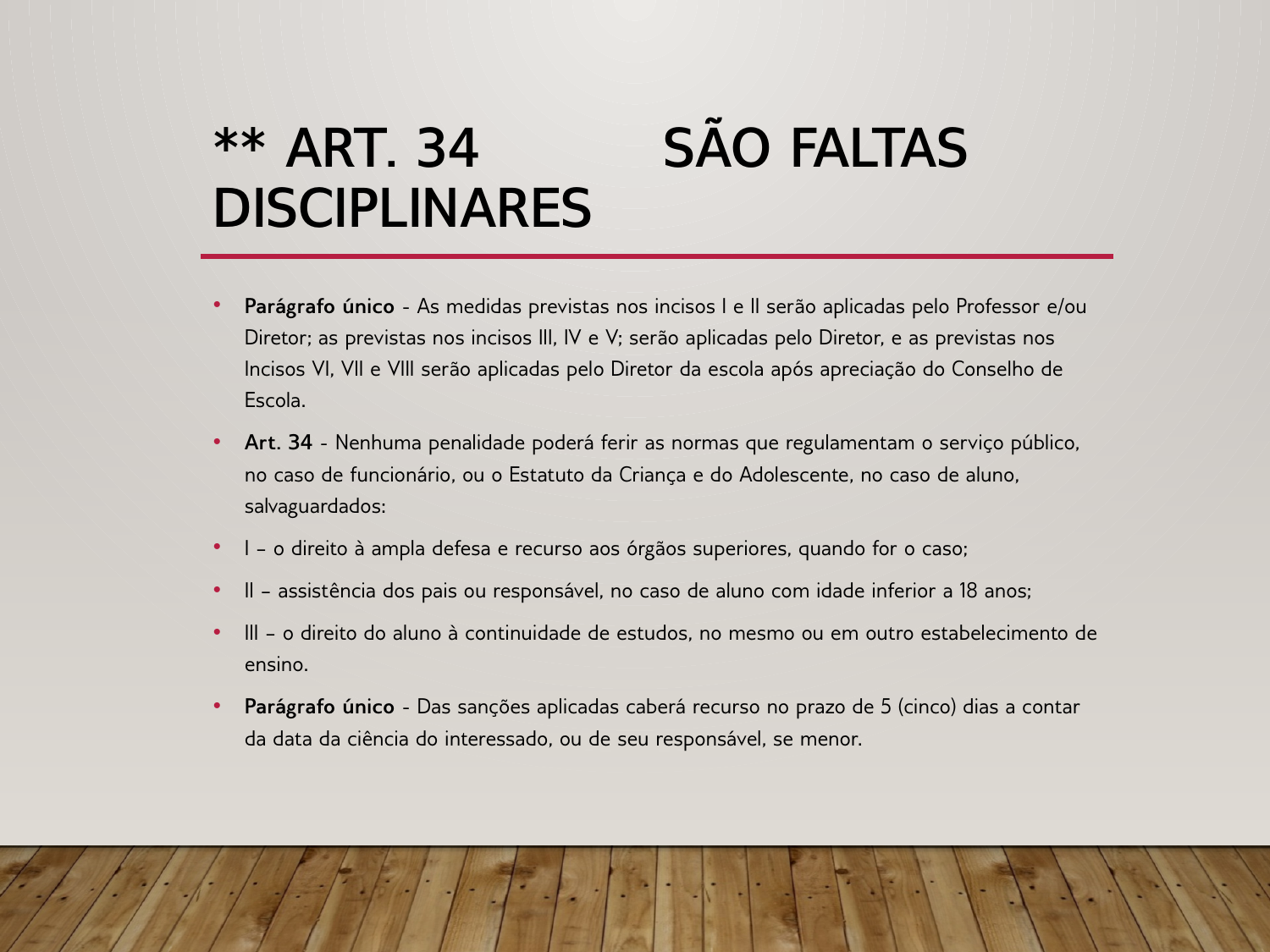

# ** Art. 34          São faltas disciplinares
Parágrafo único - As medidas previstas nos incisos I e II serão aplicadas pelo Professor e/ou Diretor; as previstas nos incisos III, IV e V; serão aplicadas pelo Diretor, e as previstas nos Incisos VI, VII e VIII serão aplicadas pelo Diretor da escola após apreciação do Conselho de Escola.
Art. 34 - Nenhuma penalidade poderá ferir as normas que regulamentam o serviço público, no caso de funcionário, ou o Estatuto da Criança e do Adolescente, no caso de aluno, salvaguardados:
I – o direito à ampla defesa e recurso aos órgãos superiores, quando for o caso;
II – assistência dos pais ou responsável, no caso de aluno com idade inferior a 18 anos;
III – o direito do aluno à continuidade de estudos, no mesmo ou em outro estabelecimento de ensino.
Parágrafo único - Das sanções aplicadas caberá recurso no prazo de 5 (cinco) dias a contar da data da ciência do interessado, ou de seu responsável, se menor.